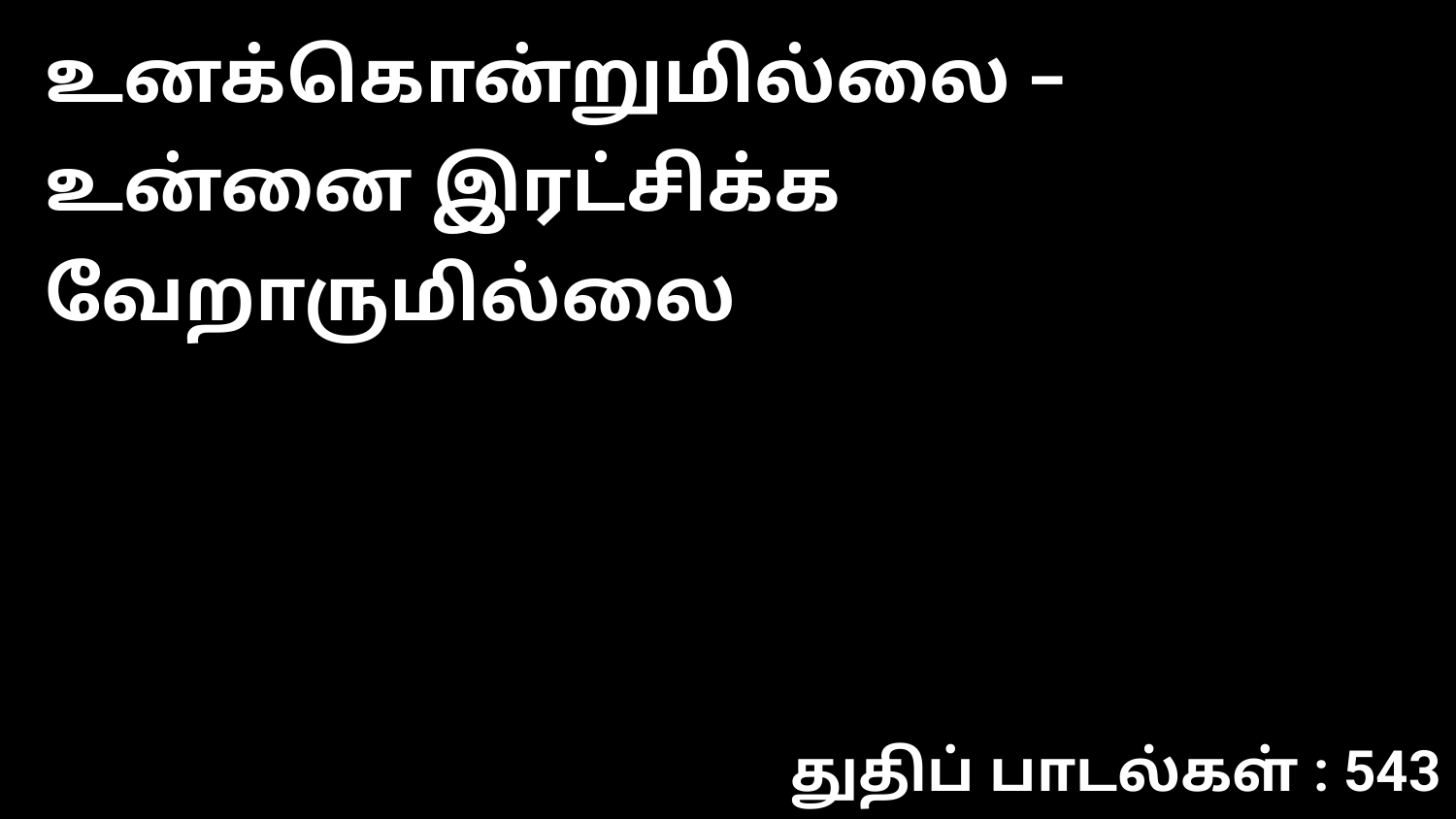

உனக்கொன்றுமில்லை – உன்னை இரட்சிக்க வேறாருமில்லை
துதிப் பாடல்கள் : 543